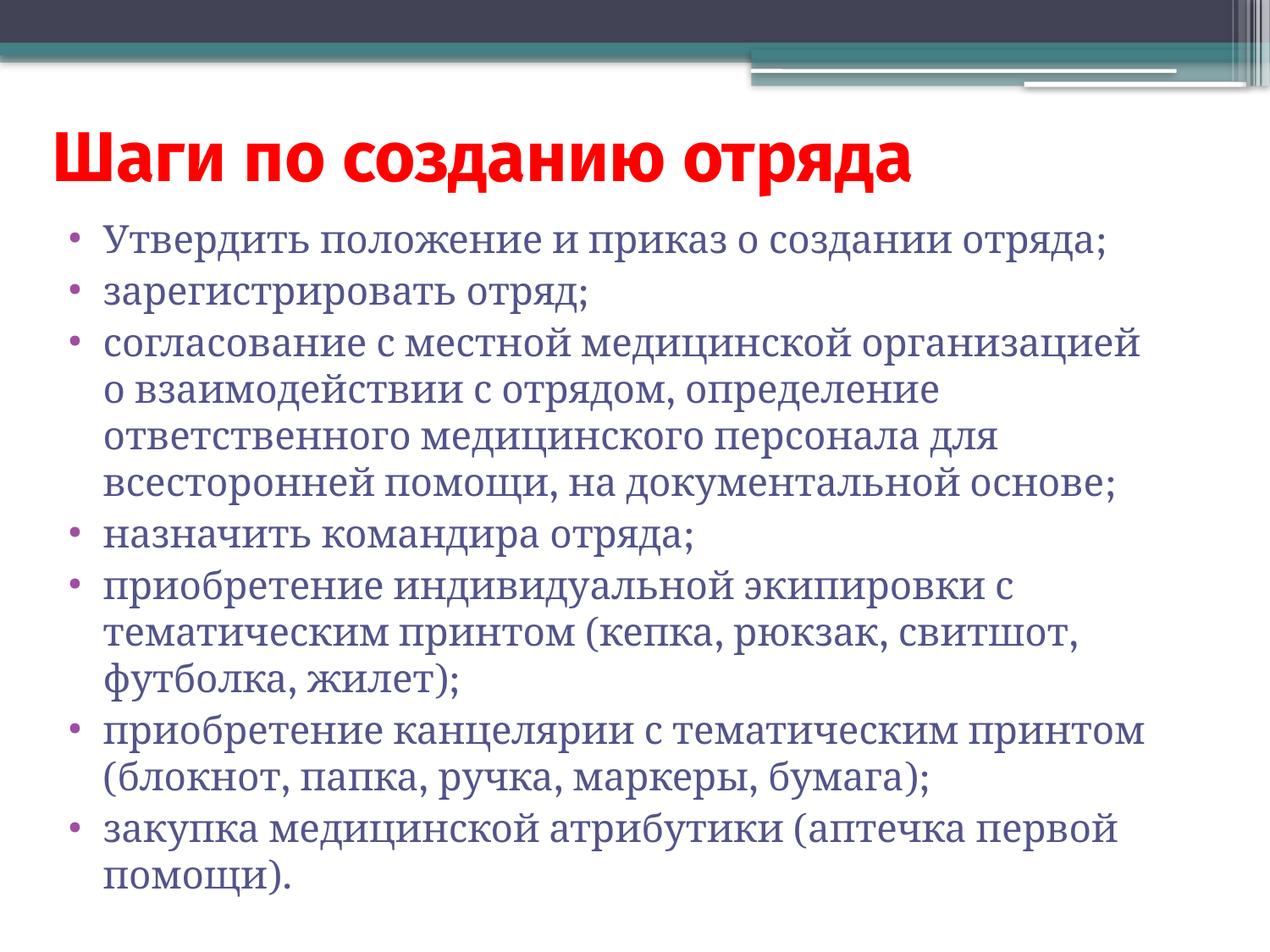

# Шаги по созданию отряда
Утвердить положение и приказ о создании отряда;
зарегистрировать отряд;
согласование с местной медицинской организацией о взаимодействии с отрядом, определение ответственного медицинского персонала для всесторонней помощи, на документальной основе;
назначить командира отряда;
приобретение индивидуальной экипировки с тематическим принтом (кепка, рюкзак, свитшот, футболка, жилет);
приобретение канцелярии с тематическим принтом (блокнот, папка, ручка, маркеры, бумага);
закупка медицинской атрибутики (аптечка первой помощи).